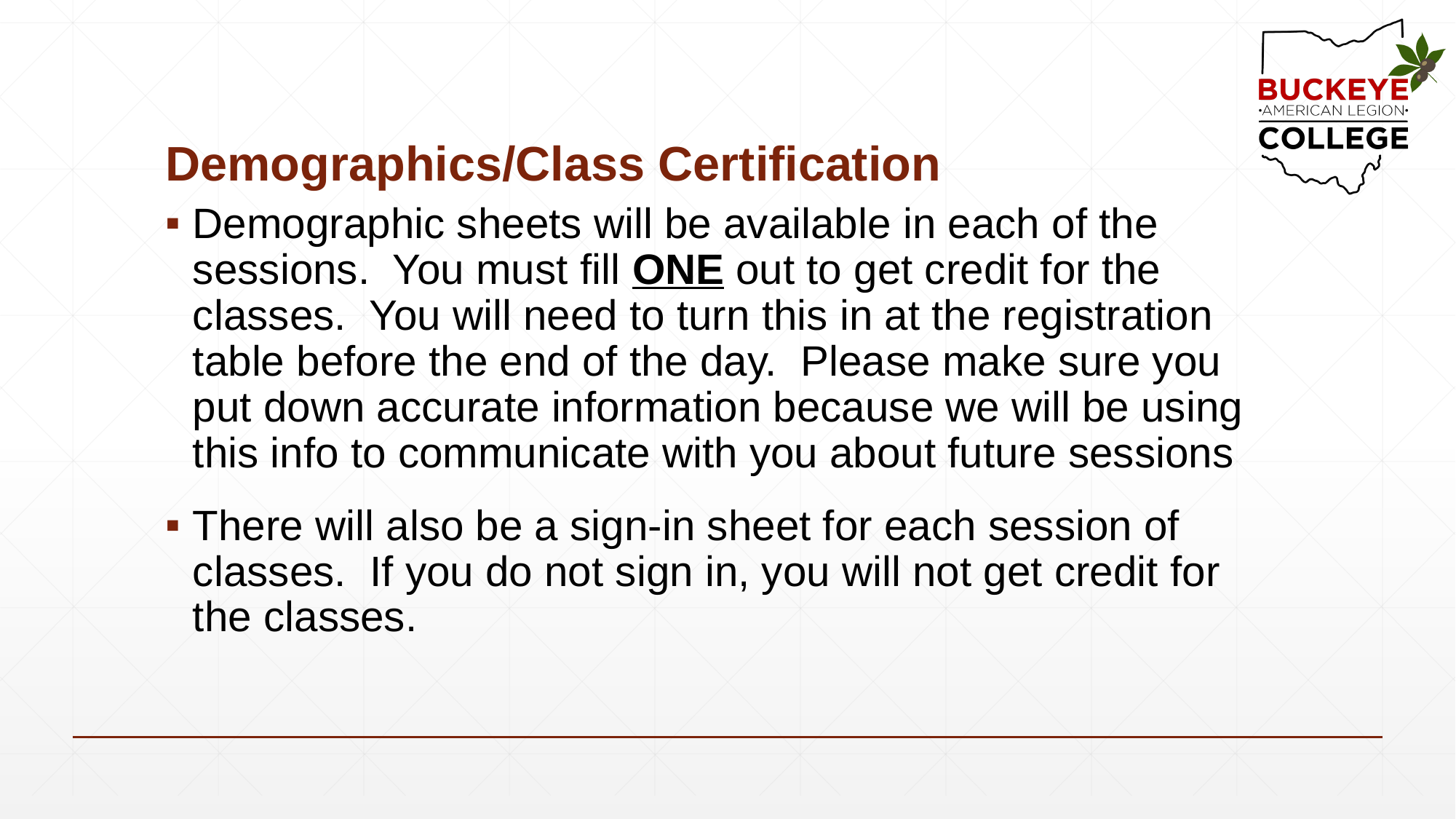

# Demographics/Class Certification
Demographic sheets will be available in each of the sessions.  You must fill ONE out to get credit for the classes.  You will need to turn this in at the registration table before the end of the day.  Please make sure you put down accurate information because we will be using this info to communicate with you about future sessions
There will also be a sign-in sheet for each session of classes.  If you do not sign in, you will not get credit for the classes.